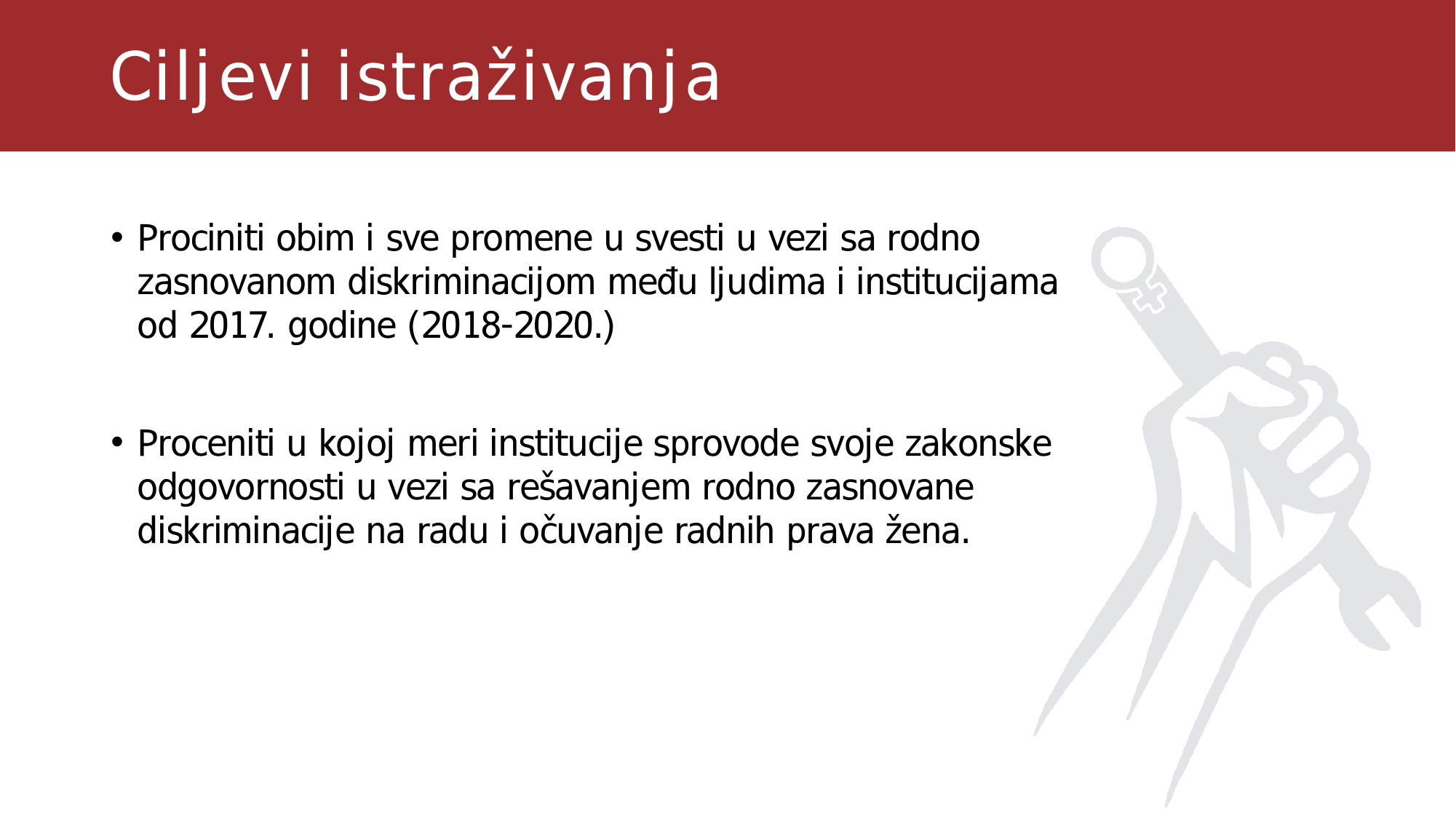

# Ciljevi istraživanja
Prociniti obim i sve promene u svesti u vezi sa rodno zasnovanom diskriminacijom među ljudima i institucijama od 2017. godine (2018-2020.) ​

Proceniti u kojoj meri institucije sprovode svoje zakonske odgovornosti u vezi sa rešavanjem rodno zasnovane diskriminacije na radu i očuvanje radnih prava žena.  ​